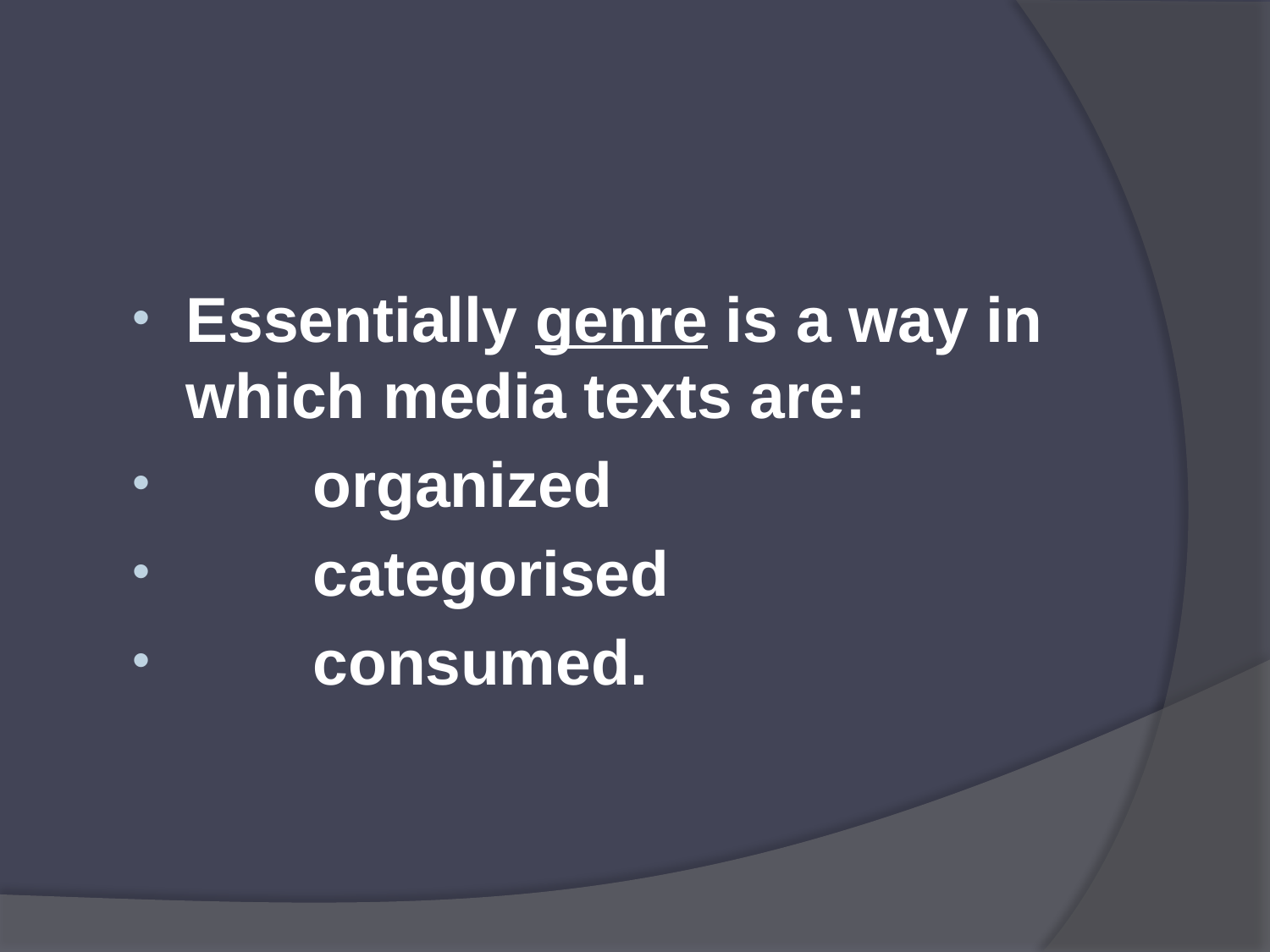

Essentially genre is a way in which media texts are:
 	organized
 	categorised
 	consumed.